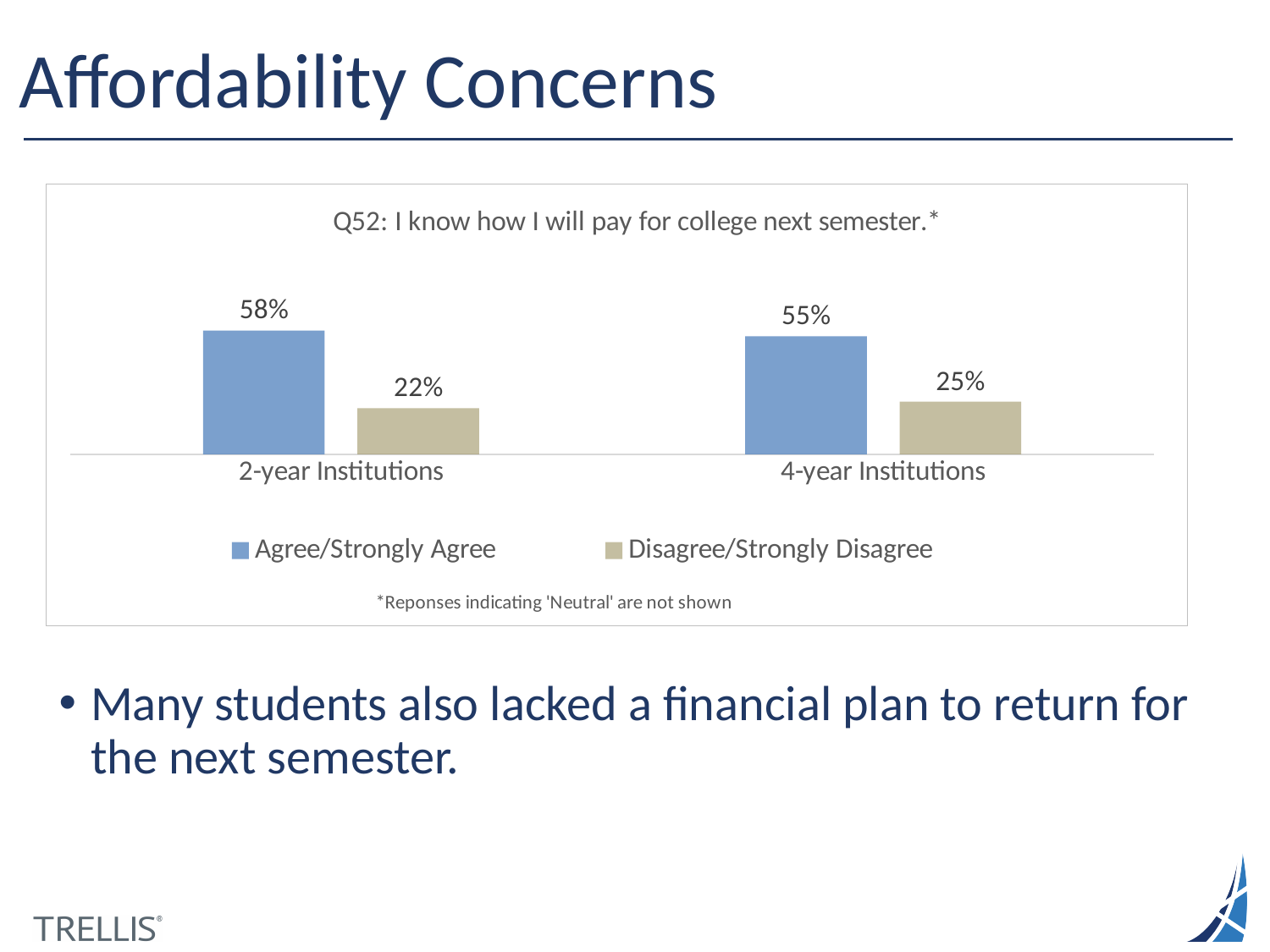

# Affordability Concerns

### Chart: Q52: I know how I will pay for college next semester.*

| Category | Agree/Strongly Agree | Disagree/Strongly Disagree |
|---|---|---|
| 2-year Institutions | 57.834 | 21.5347 |
| 4-year Institutions | 55.1639 | 24.5715 |
Many students also lacked a financial plan to return for the next semester.